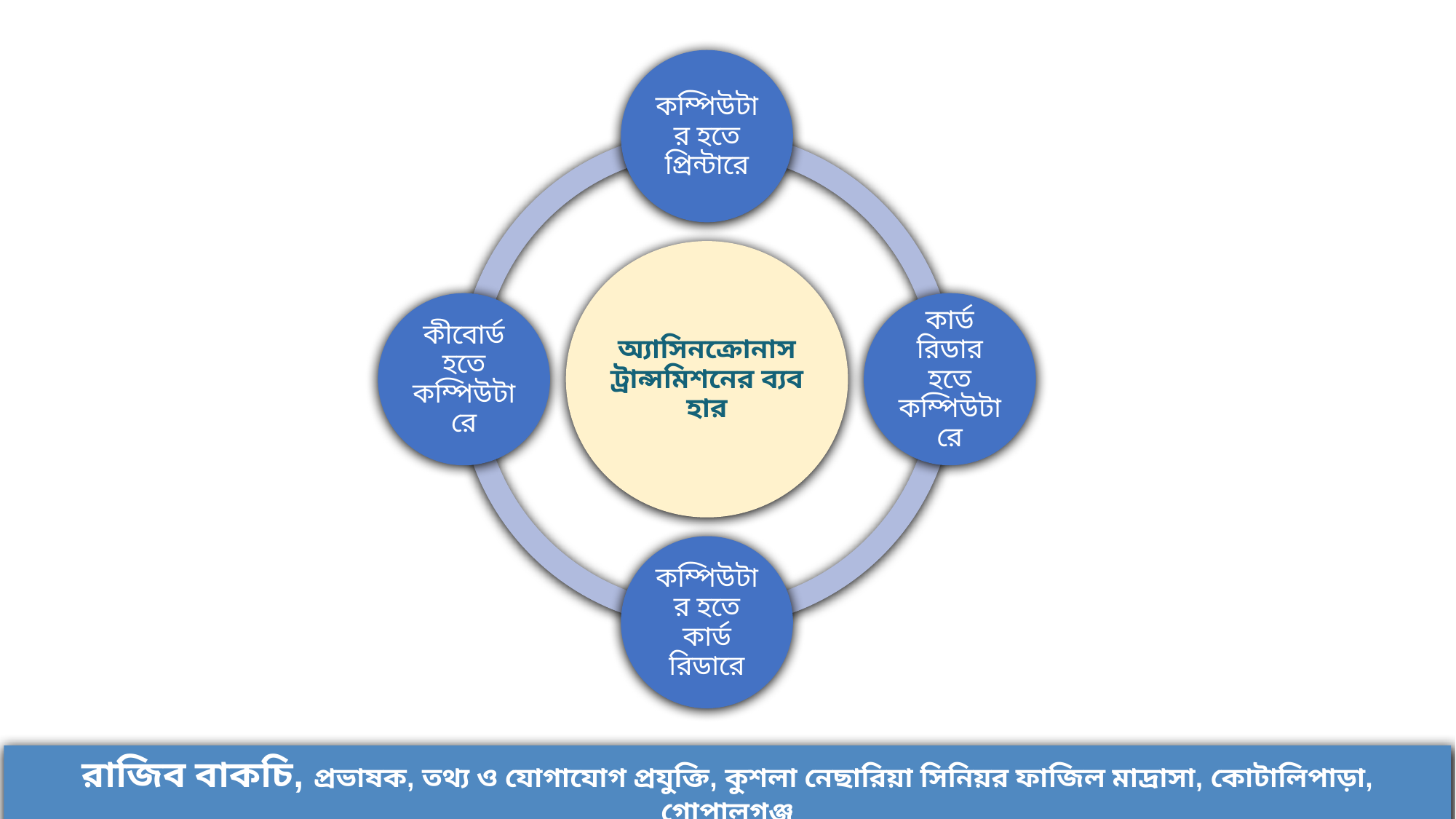

অ্যাসিনক্রোনাস ট্রান্সমিশনের ব্যবহার
কম্পিউটার হতে প্রিন্টারে
কার্ড রিডার হতে কম্পিউটারে
কম্পিউটার হতে কার্ড রিডারে
কীবোর্ড হতে কম্পিউটারে
রাজিব বাকচি, প্রভাষক, তথ্য ও যোগাযোগ প্রযুক্তি, কুশলা নেছারিয়া সিনিয়র ফাজিল মাদ্রাসা, কোটালিপাড়া, গোপালগঞ্জ
রাজিব বাকচি, প্রভাষক, তথ্য ও যোগাযোগ প্রযুক্তি, কুশলা নেছারিয়া সিনিয়র ফাজিল মাদ্রাসা, কোটালিপাড়া, গোপালগঞ্জ